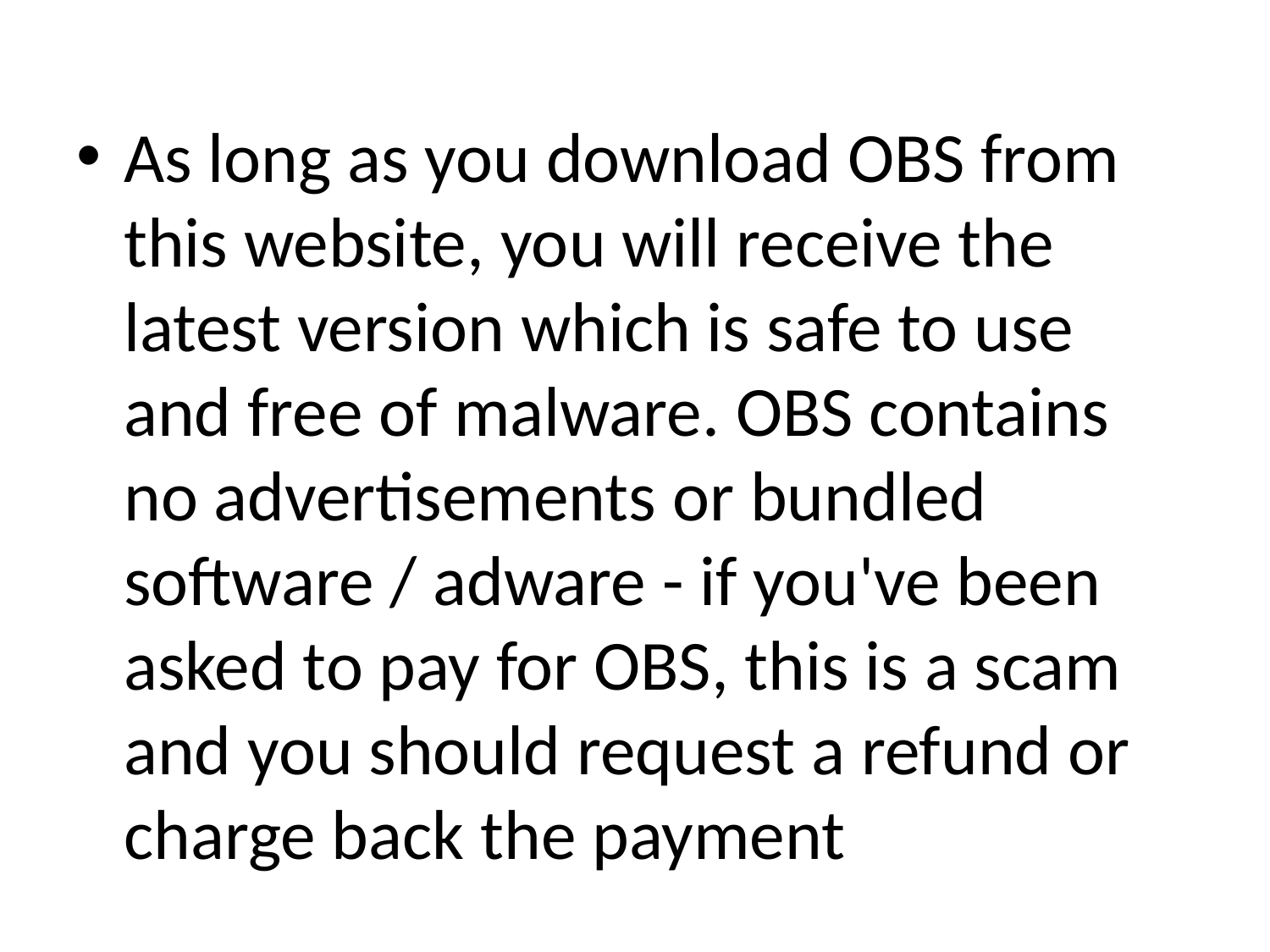

As long as you download OBS from this website, you will receive the latest version which is safe to use and free of malware. OBS contains no advertisements or bundled software / adware - if you've been asked to pay for OBS, this is a scam and you should request a refund or charge back the payment